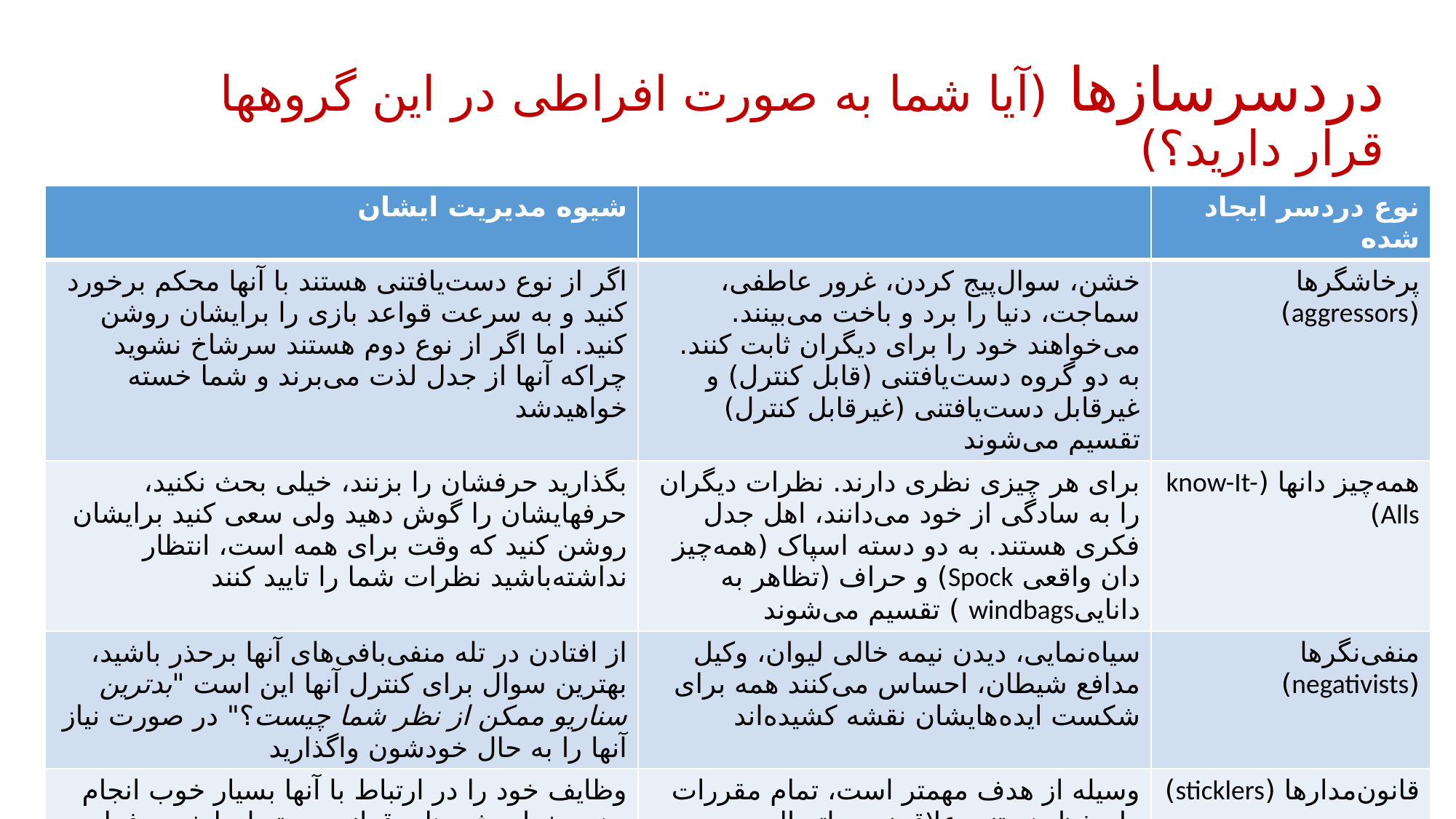

# دردسرسازها (آیا شما به صورت افراطی در این گروهها قرار دارید؟)
| شیوه مدیریت ایشان |  | نوع دردسر ایجاد شده |
| --- | --- | --- |
| اگر از نوع دست‌یافتنی هستند با آنها محکم برخورد کنید و به سرعت قواعد بازی را برایشان روشن کنید. اما اگر از نوع دوم هستند سرشاخ نشوید چراکه آنها از جدل لذت می‌برند و شما خسته خواهیدشد | خشن، سوال‌پیج کردن، غرور عاطفی، سماجت، دنیا را برد و باخت می‌بینند. می‌خواهند خود را برای دیگران ثابت کنند. به دو گروه دست‌یافتنی (قابل کنترل) و غیرقابل دست‌یافتنی (غیرقابل کنترل) تقسیم می‌شوند | پرخاشگرها (aggressors) |
| بگذارید حرفشان را بزنند، خیلی بحث نکنید، حرفهایشان را گوش دهید ولی سعی کنید برایشان روشن کنید که وقت برای همه است، انتظار نداشته‌باشید نظرات شما را تایید کنند | برای هر چیزی نظری دارند. نظرات دیگران را به سادگی از خود می‌دانند، اهل جدل فکری هستند. به دو دسته اسپاک (همه‌چیز دان واقعی Spock) و حراف (تظاهر به داناییwindbags ) تقسیم می‌شوند | همه‌چیز دانها (know-It-Alls) |
| از افتادن در تله منفی‌بافی‌های آنها برحذر باشید، بهترین سوال برای کنترل آنها این است "بدترین سناریو ممکن از نظر شما چیست؟" در صورت نیاز آنها را به حال خودشون واگذارید | سیاه‌نمایی، دیدن نیمه خالی لیوان، وکیل مدافع شیطان، احساس می‌کنند همه برای شکست ایده‌هایشان نقشه کشیده‌اند | منفی‌نگرها (negativists) |
| وظایف خود را در ارتباط با آنها بسیار خوب انجام دهید، خط مشی‌ها و قوانین مرتبط را خوب فرا بگیرید، در ارتباط با آنها وارد جزئیات شوید. گاهی ممکن است ترجیح دهید کل کار را خودتون قبول کنید | وسیله از هدف مهمتر است، تمام مقررات را حفظ هستند، علاقمند به اتصال به مدیر ارشداند، بروکراتیک هستند و مسیر انجام کار برایشان بسیار مهم استم | قانون‌مدارها (sticklers) |
| سعی کنید با آنها رک و صریح باشید و آنها نیز با شما صریح صحبت کنند، در حل مسائل به آنها کمک کنید، و بگذارید شک و تردیدهای خود را بیان کنند | نمی‌توان تصمیم جدی بگیرند، همه چیز را معلق نگه می‌دارند،می‌خواهد همه را راضی نگه دارند، الان ریسک نیستند | مرددها (indecisive) |